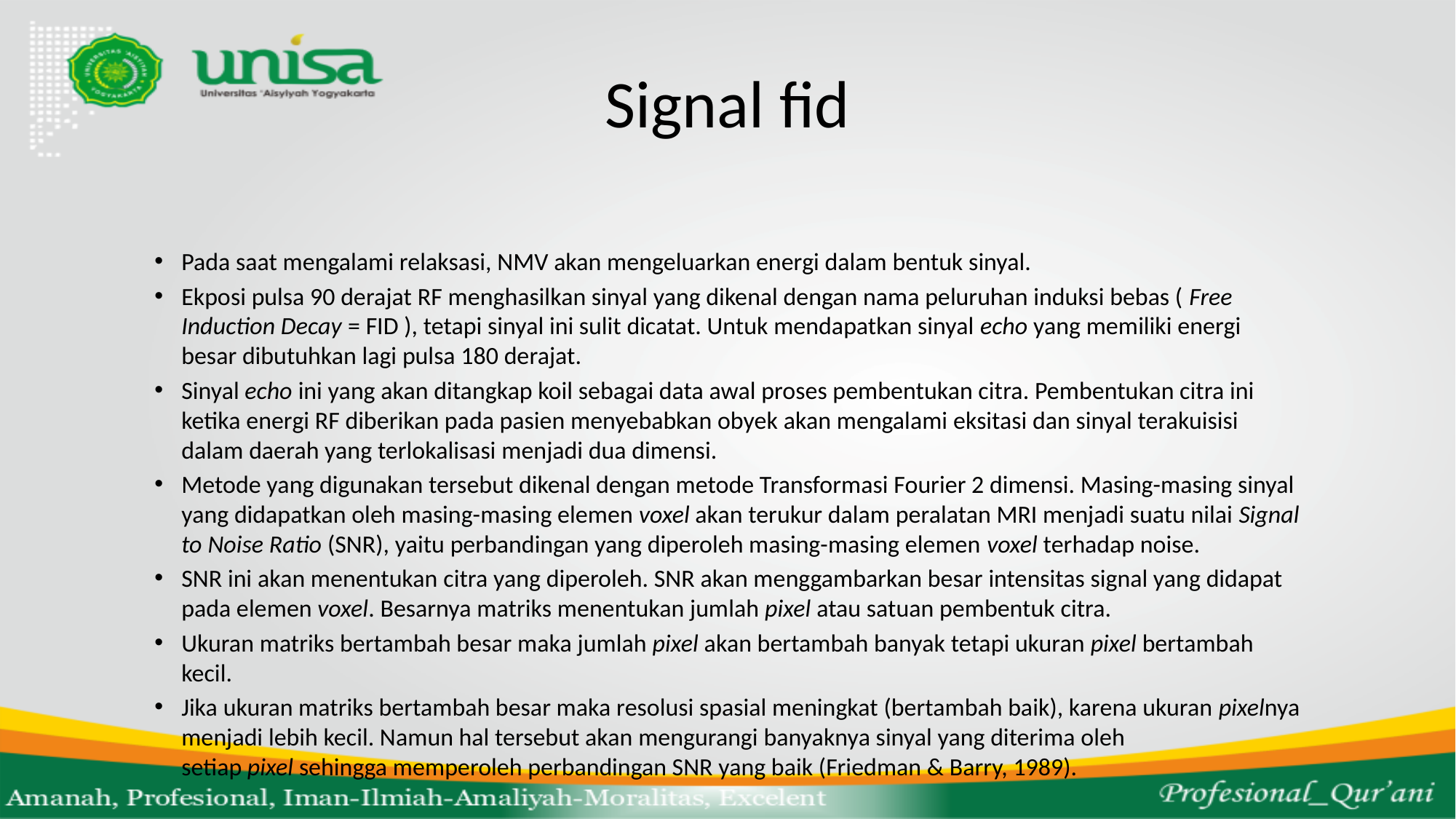

# Signal fid
Pada saat mengalami relaksasi, NMV akan mengeluarkan energi dalam bentuk sinyal.
Ekposi pulsa 90 derajat RF menghasilkan sinyal yang dikenal dengan nama peluruhan induksi bebas ( Free Induction Decay = FID ), tetapi sinyal ini sulit dicatat. Untuk mendapatkan sinyal echo yang memiliki energi besar dibutuhkan lagi pulsa 180 derajat.
Sinyal echo ini yang akan ditangkap koil sebagai data awal proses pembentukan citra. Pembentukan citra ini ketika energi RF diberikan pada pasien menyebabkan obyek akan mengalami eksitasi dan sinyal terakuisisi dalam daerah yang terlokalisasi menjadi dua dimensi.
Metode yang digunakan tersebut dikenal dengan metode Transformasi Fourier 2 dimensi. Masing-masing sinyal yang didapatkan oleh masing-masing elemen voxel akan terukur dalam peralatan MRI menjadi suatu nilai Signal to Noise Ratio (SNR), yaitu perbandingan yang diperoleh masing-masing elemen voxel terhadap noise.
SNR ini akan menentukan citra yang diperoleh. SNR akan menggambarkan besar intensitas signal yang didapat pada elemen voxel. Besarnya matriks menentukan jumlah pixel atau satuan pembentuk citra.
Ukuran matriks bertambah besar maka jumlah pixel akan bertambah banyak tetapi ukuran pixel bertambah kecil.
Jika ukuran matriks bertambah besar maka resolusi spasial meningkat (bertambah baik), karena ukuran pixelnya menjadi lebih kecil. Namun hal tersebut akan mengurangi banyaknya sinyal yang diterima oleh setiap pixel sehingga memperoleh perbandingan SNR yang baik (Friedman & Barry, 1989).